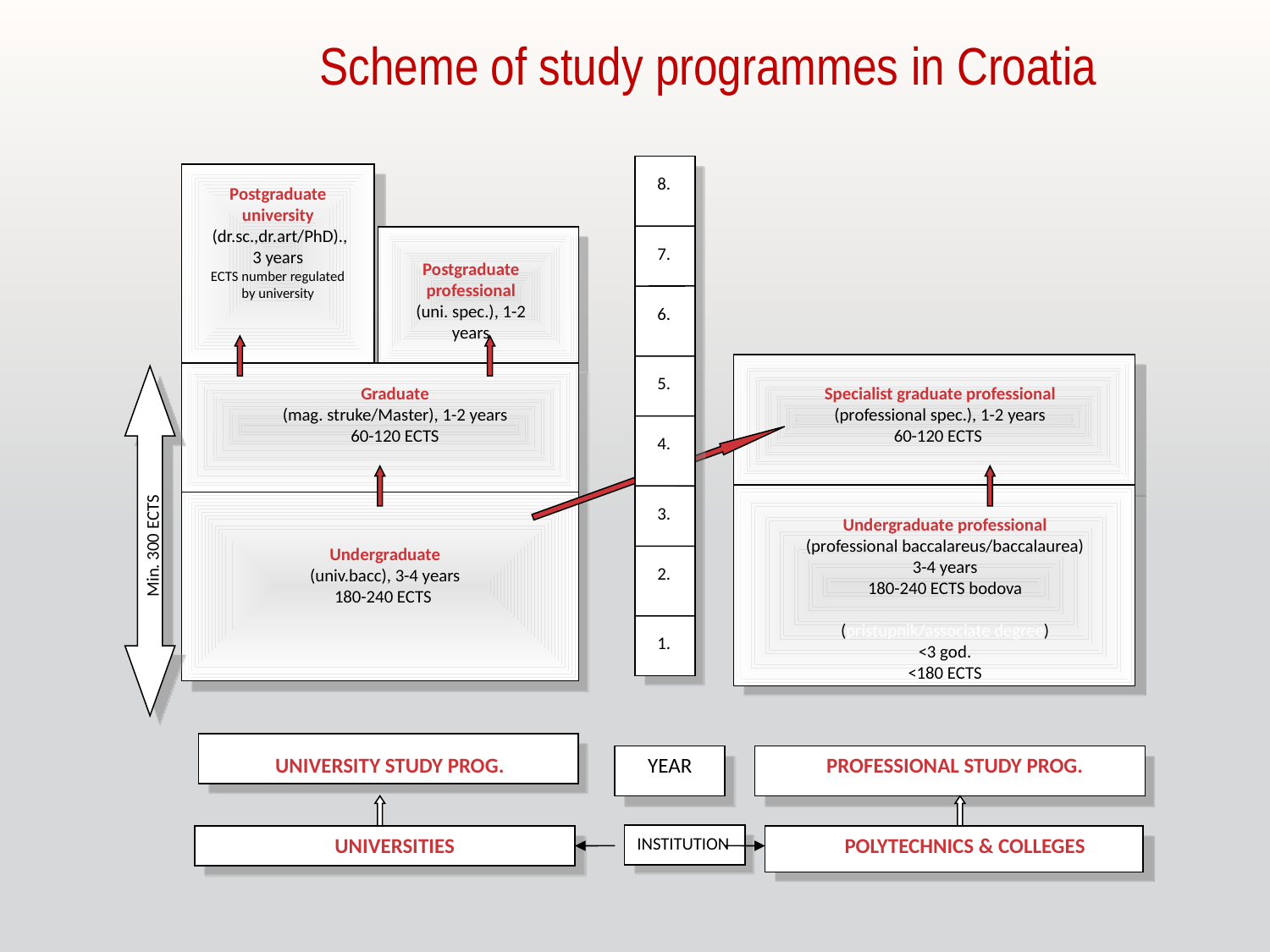

Scheme of study programmes in Croatia

Postgraduate university
 (dr.sc.,dr.art/PhD)., 3 years
ECTS number regulated by university

8.

Postgraduate professional
(uni. spec.), 1-2 years

7.

6.

5.
Graduate
(mag. struke/Master), 1-2 years
60-120 ECTS
Specialist graduate professional
(professional spec.), 1-2 years
60-120 ECTS

4.

Undergraduate professional
(professional baccalareus/baccalaurea)
3-4 years
180-240 ECTS bodova

(pristupnik/associate degree)
<3 god.
<180 ECTS
3.
Min. 300 ECTS

Undergraduate
(univ.bacc), 3-4 years
180-240 ECTS

2.

1.

UNIVERSITY STUDY PROG.

YEAR

PROFESSIONAL STUDY PROG.

UNIVERSITIES

INSTITUTION

POLYTECHNICS & COLLEGES